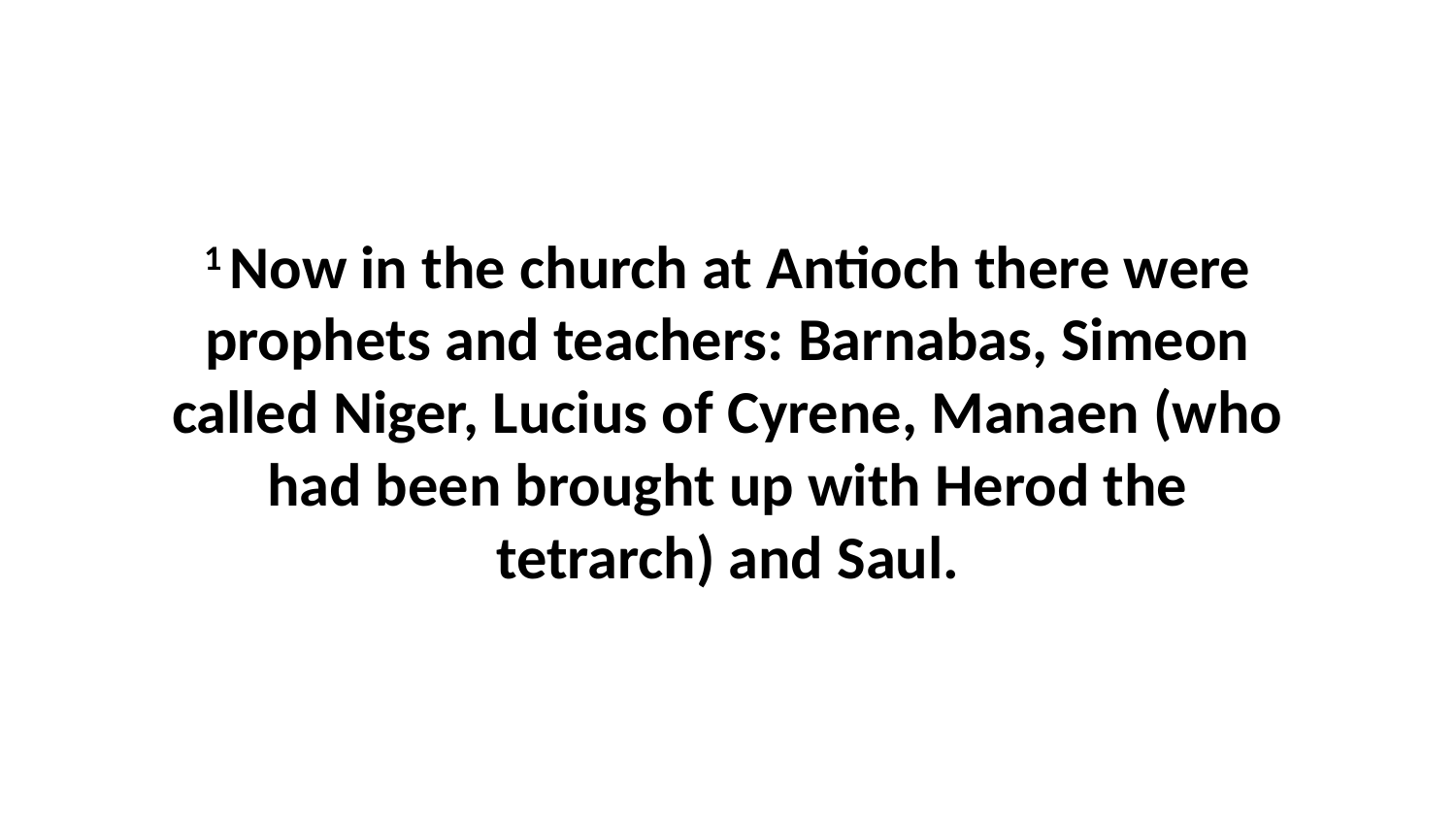

1 Now in the church at Antioch there were prophets and teachers: Barnabas, Simeon called Niger, Lucius of Cyrene, Manaen (who had been brought up with Herod the tetrarch) and Saul.